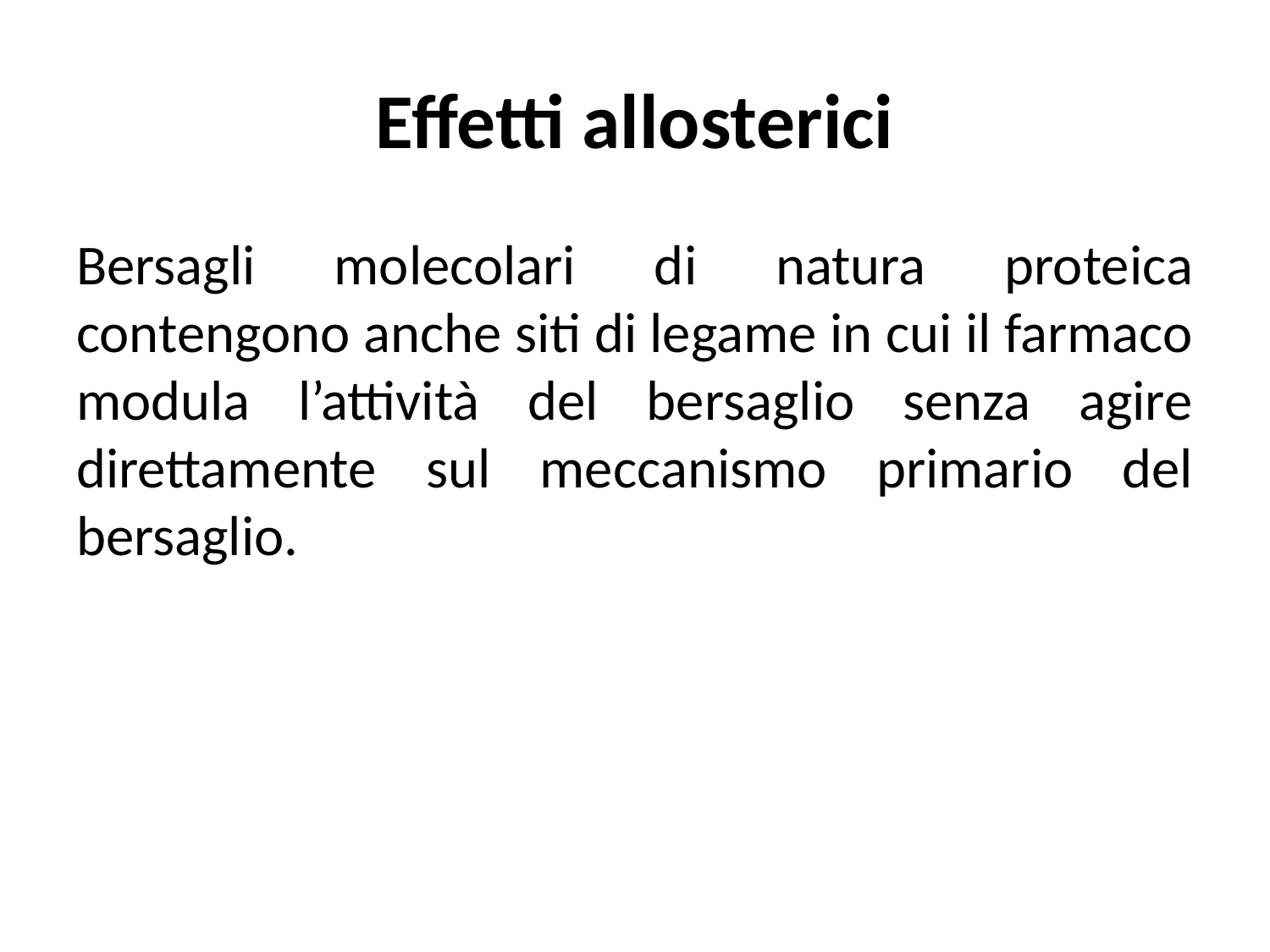

# Effetti allosterici
Bersagli molecolari di natura proteica contengono anche siti di legame in cui il farmaco modula l’attività del bersaglio senza agire direttamente sul meccanismo primario del bersaglio.